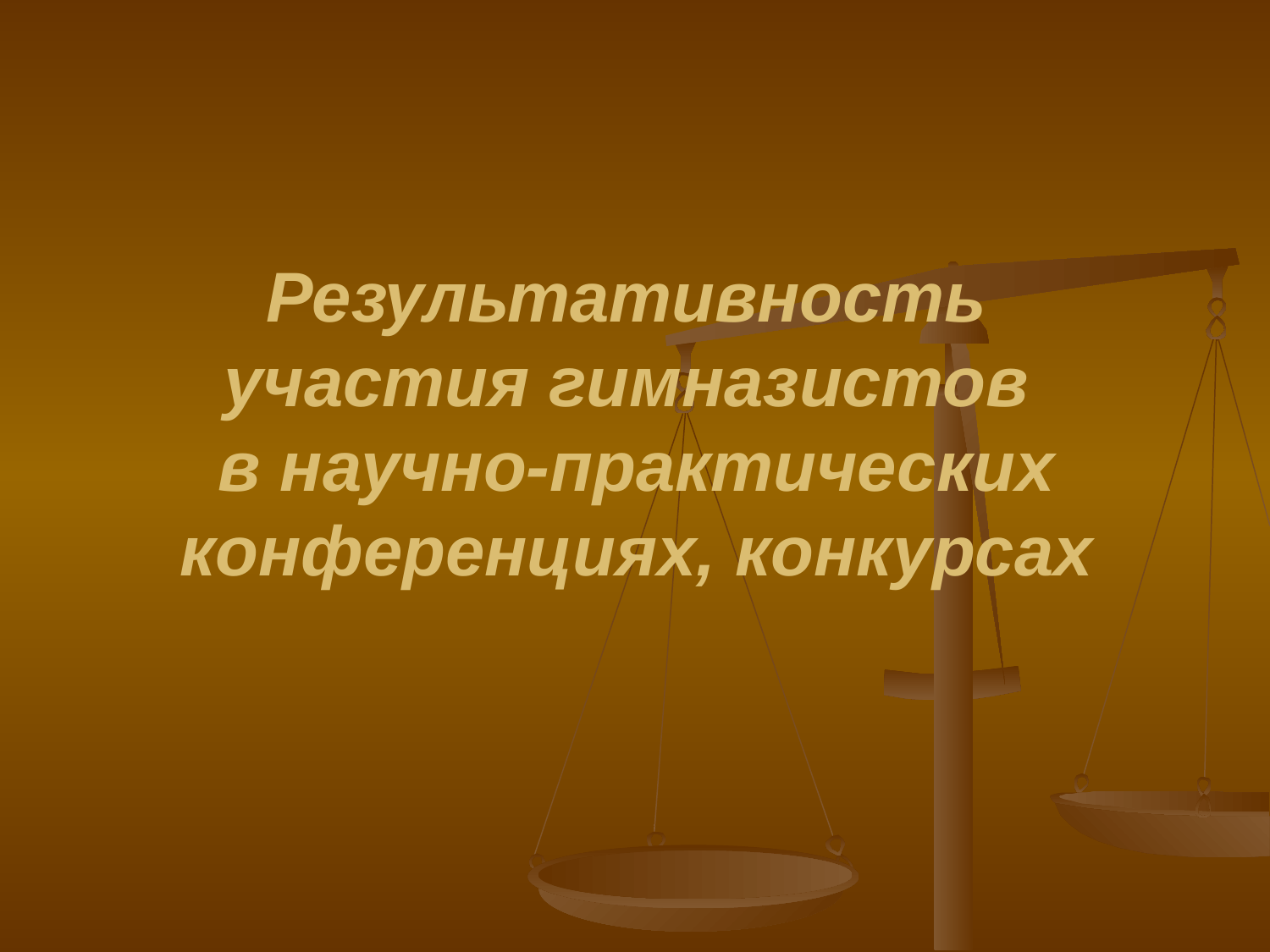

Результативность
участия гимназистов
в научно-практических конференциях, конкурсах